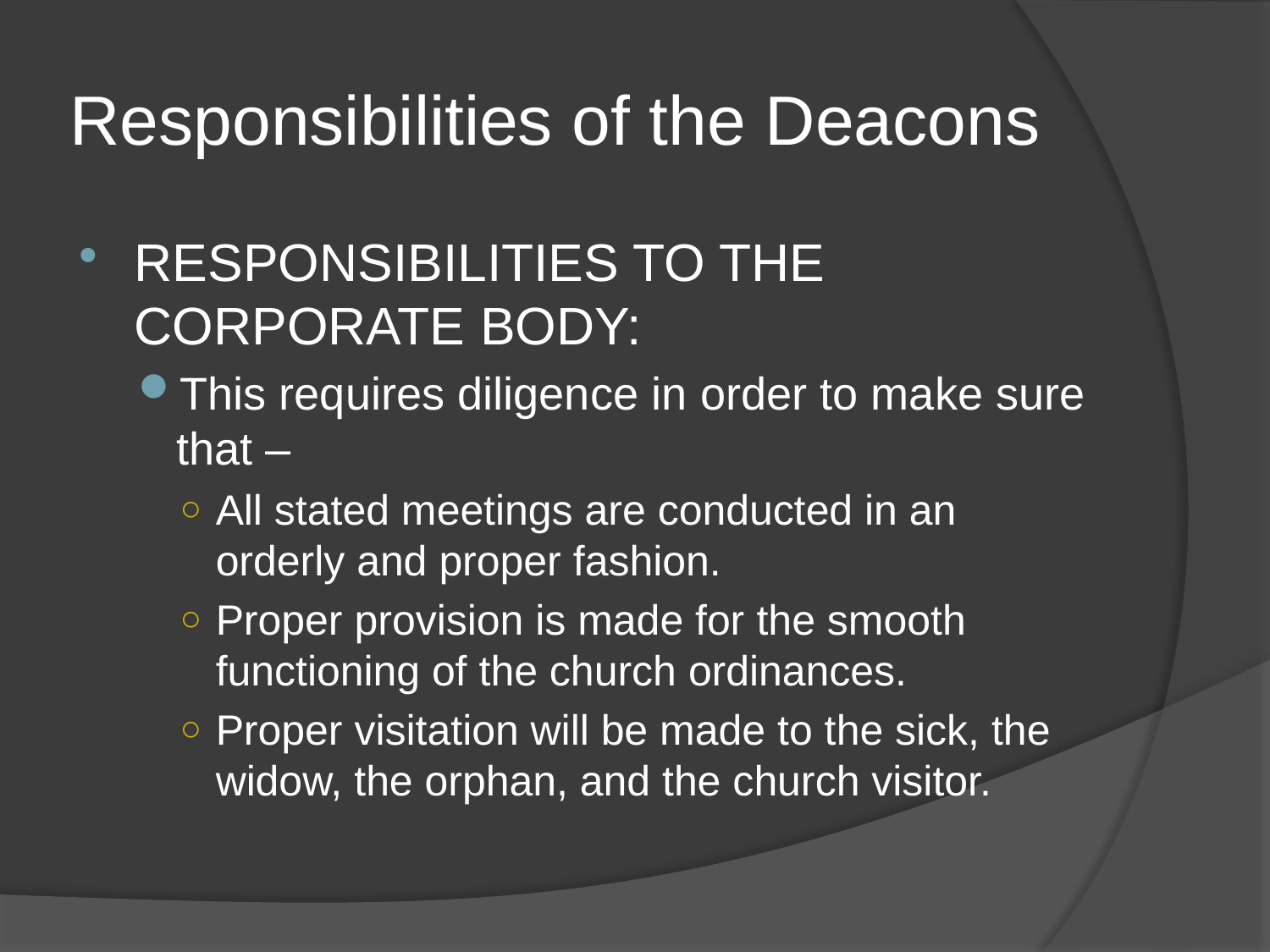

# Responsibilities of the Deacons
RESPONSIBILITIES TO THE CORPORATE BODY:
This requires diligence in order to make sure that –
All stated meetings are conducted in an orderly and proper fashion.
Proper provision is made for the smooth functioning of the church ordinances.
Proper visitation will be made to the sick, the widow, the orphan, and the church visitor.